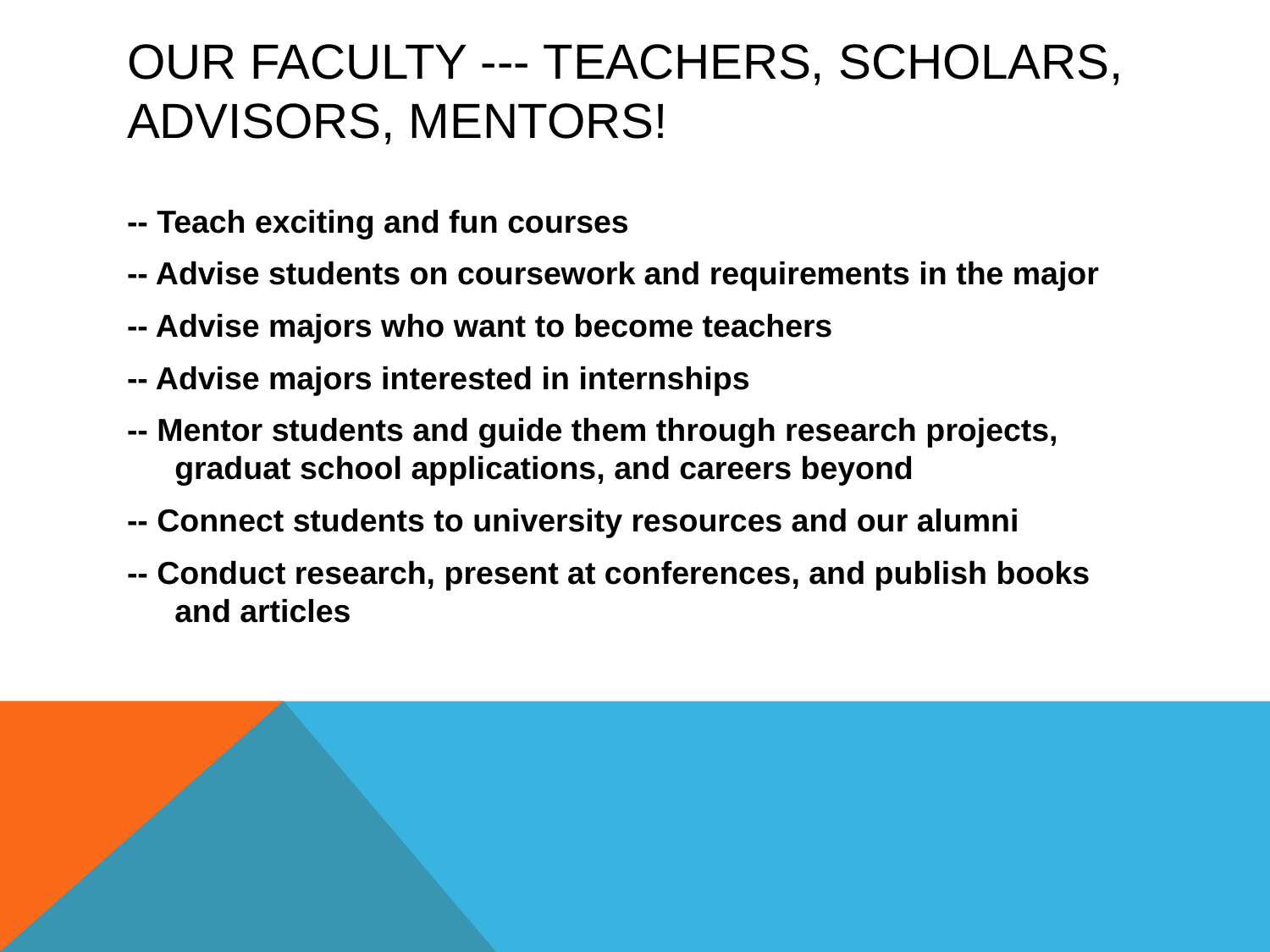

# Our faculty --- Teachers, scholars, advisors, mentors!
-- Teach exciting and fun courses
-- Advise students on coursework and requirements in the major
-- Advise majors who want to become teachers
-- Advise majors interested in internships
-- Mentor students and guide them through research projects, graduat school applications, and careers beyond
-- Connect students to university resources and our alumni
-- Conduct research, present at conferences, and publish books and articles